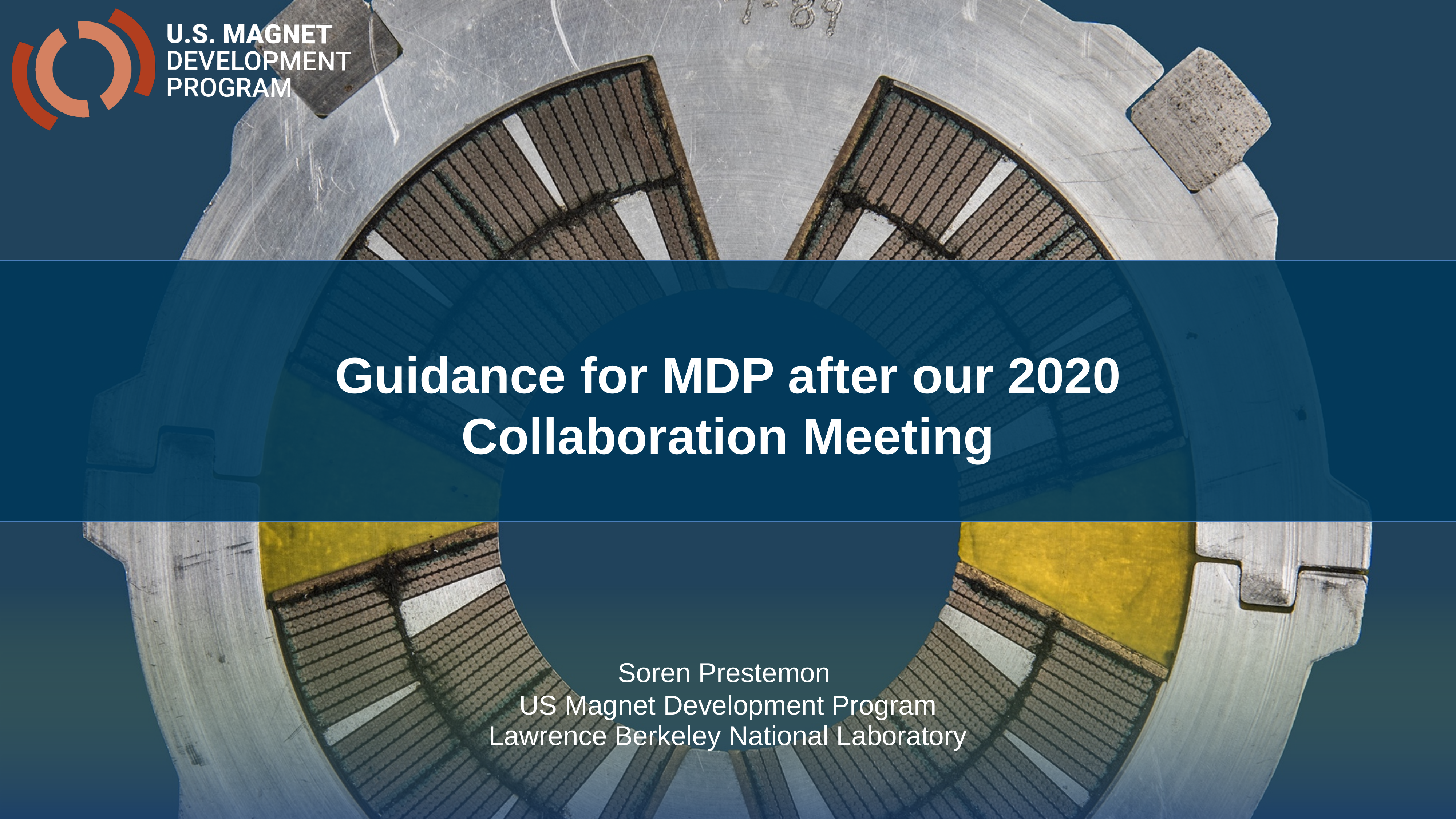

Guidance for MDP after our 2020 Collaboration Meeting
Soren Prestemon
US Magnet Development Program
Lawrence Berkeley National Laboratory